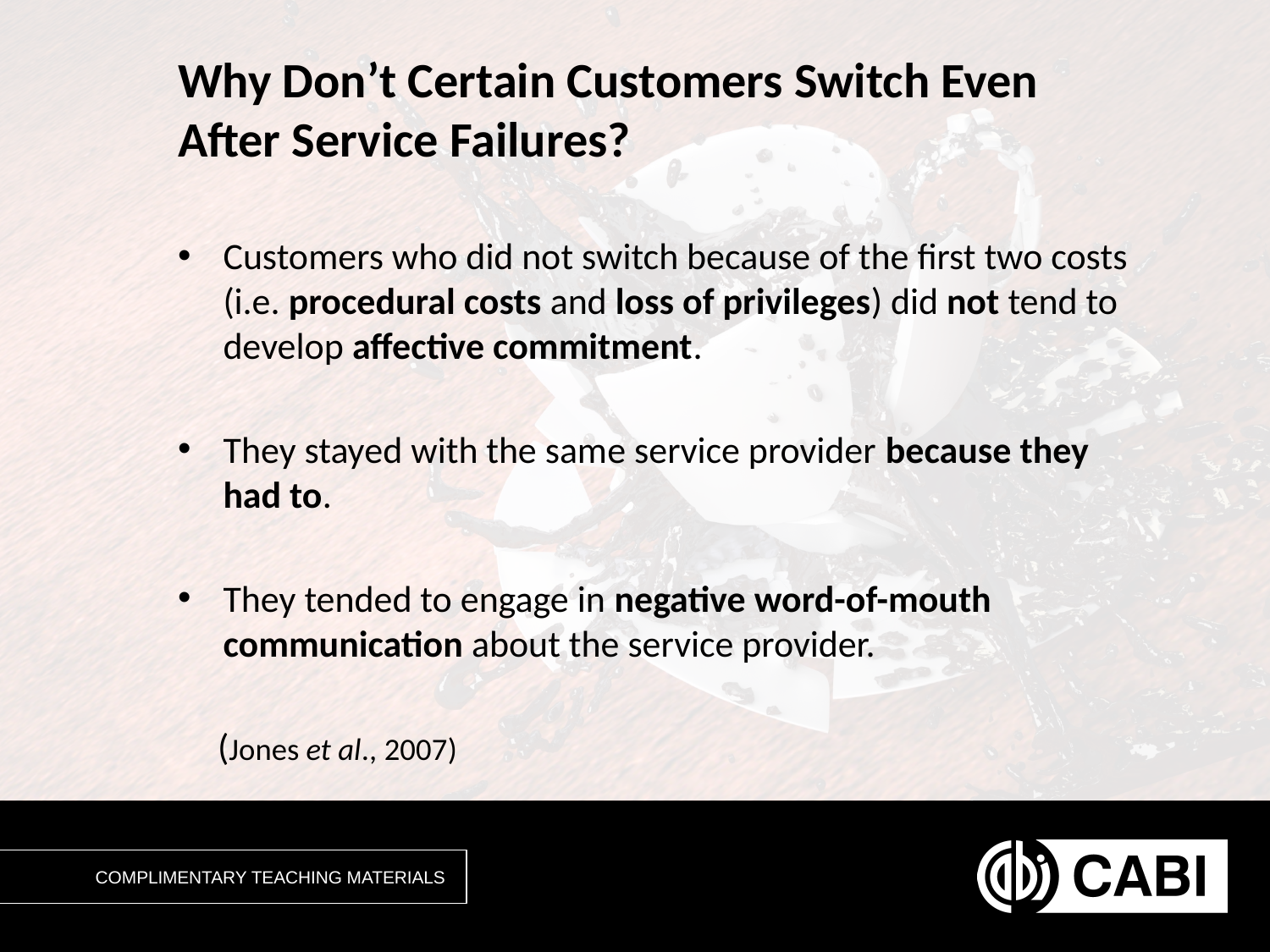

# Why Don’t Certain Customers Switch Even After Service Failures?
Customers who did not switch because of the first two costs (i.e. procedural costs and loss of privileges) did not tend to develop affective commitment.

They stayed with the same service provider because they had to.

They tended to engage in negative word-of-mouth communication about the service provider.

   (Jones et al., 2007)